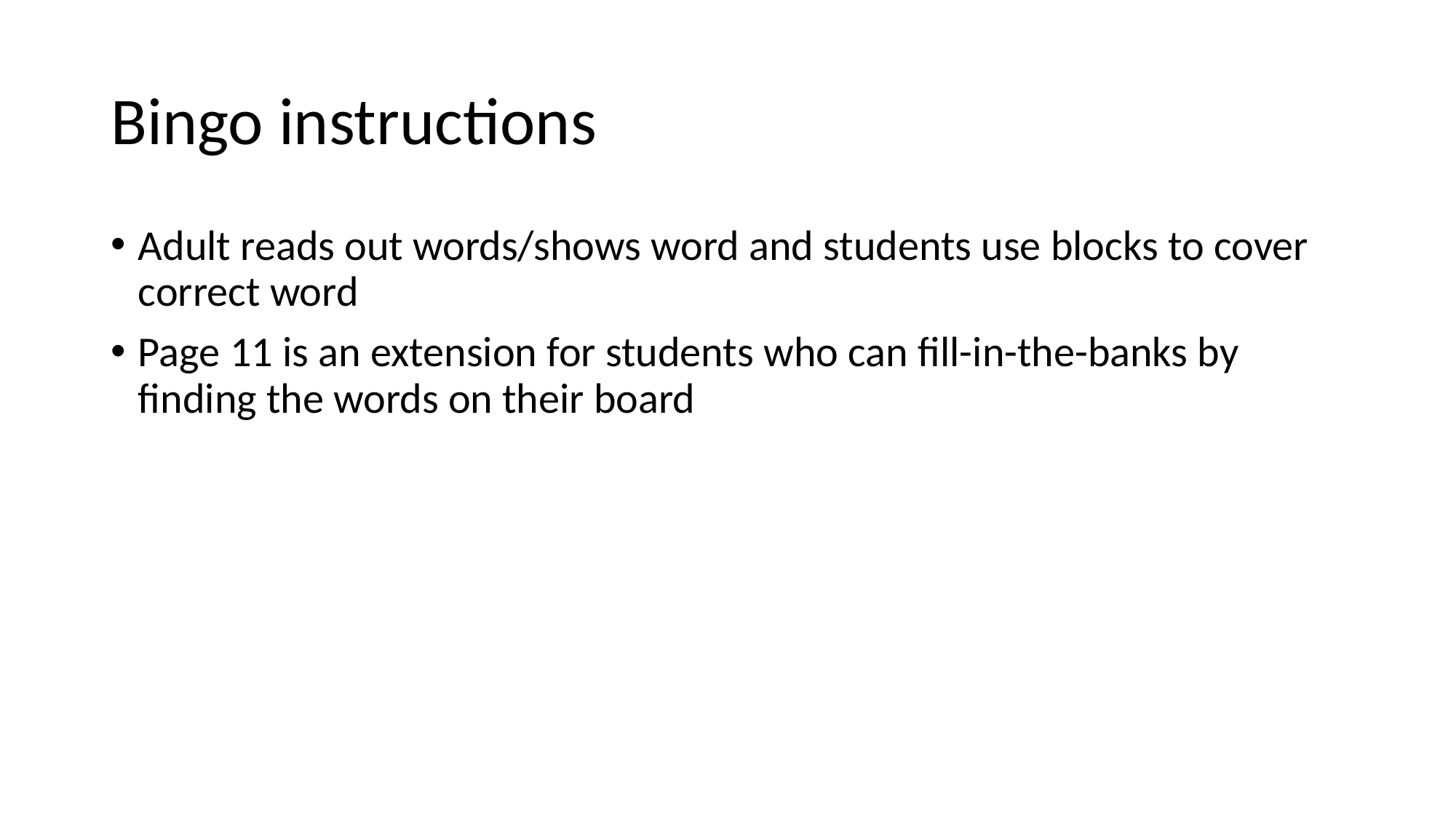

# Bingo instructions
Adult reads out words/shows word and students use blocks to cover correct word
Page 11 is an extension for students who can fill-in-the-banks by finding the words on their board